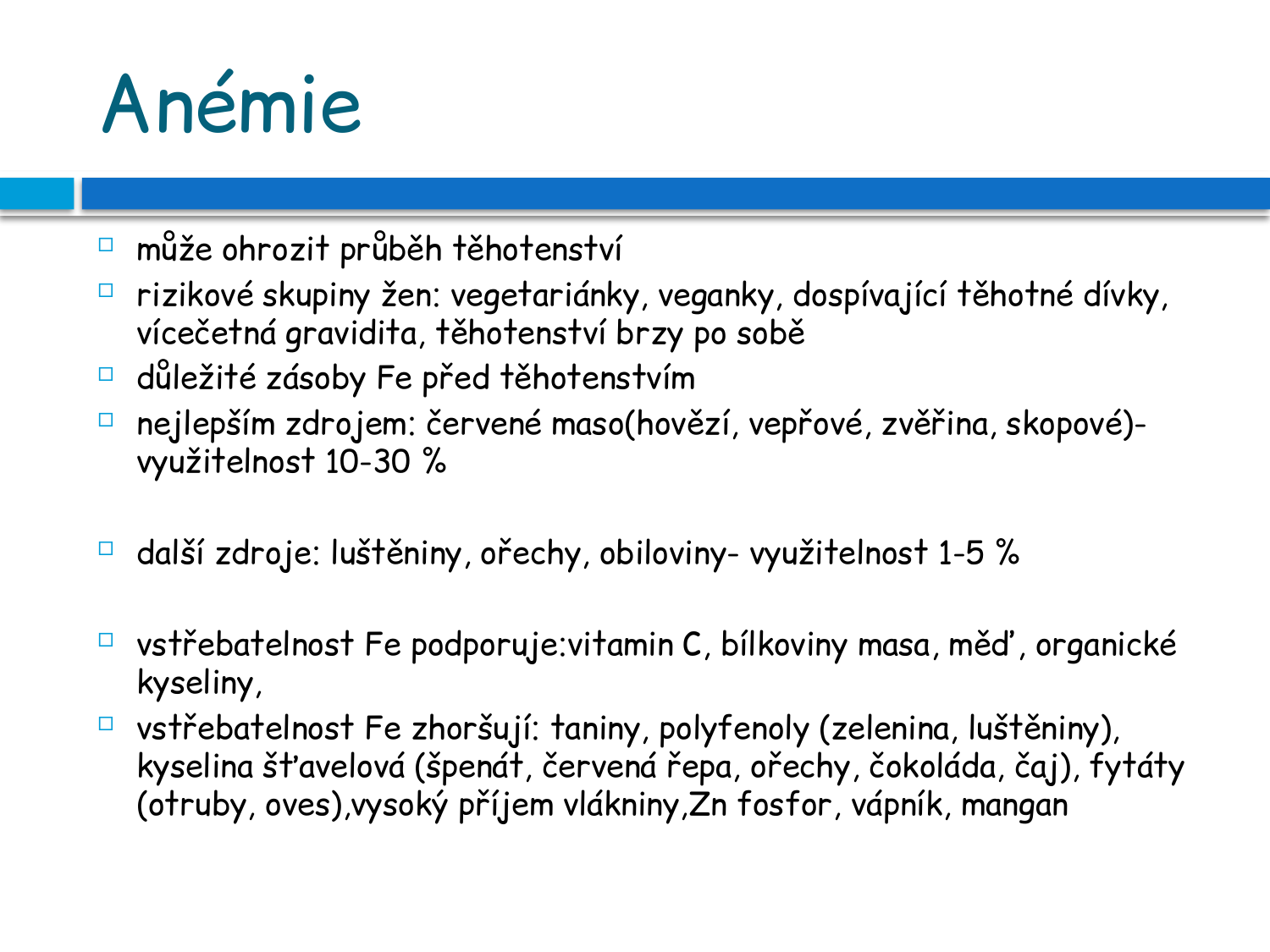

# Anémie
může ohrozit průběh těhotenství
rizikové skupiny žen: vegetariánky, veganky, dospívající těhotné dívky, vícečetná gravidita, těhotenství brzy po sobě
důležité zásoby Fe před těhotenstvím
nejlepším zdrojem: červené maso(hovězí, vepřové, zvěřina, skopové)-využitelnost 10-30 %

další zdroje: luštěniny, ořechy, obiloviny- využitelnost 1-5 %

vstřebatelnost Fe podporuje:vitamin C, bílkoviny masa, měď, organické kyseliny,
vstřebatelnost Fe zhoršují: taniny, polyfenoly (zelenina, luštěniny), kyselina šťavelová (špenát, červená řepa, ořechy, čokoláda, čaj), fytáty (otruby, oves),vysoký příjem vlákniny,Zn fosfor, vápník, mangan